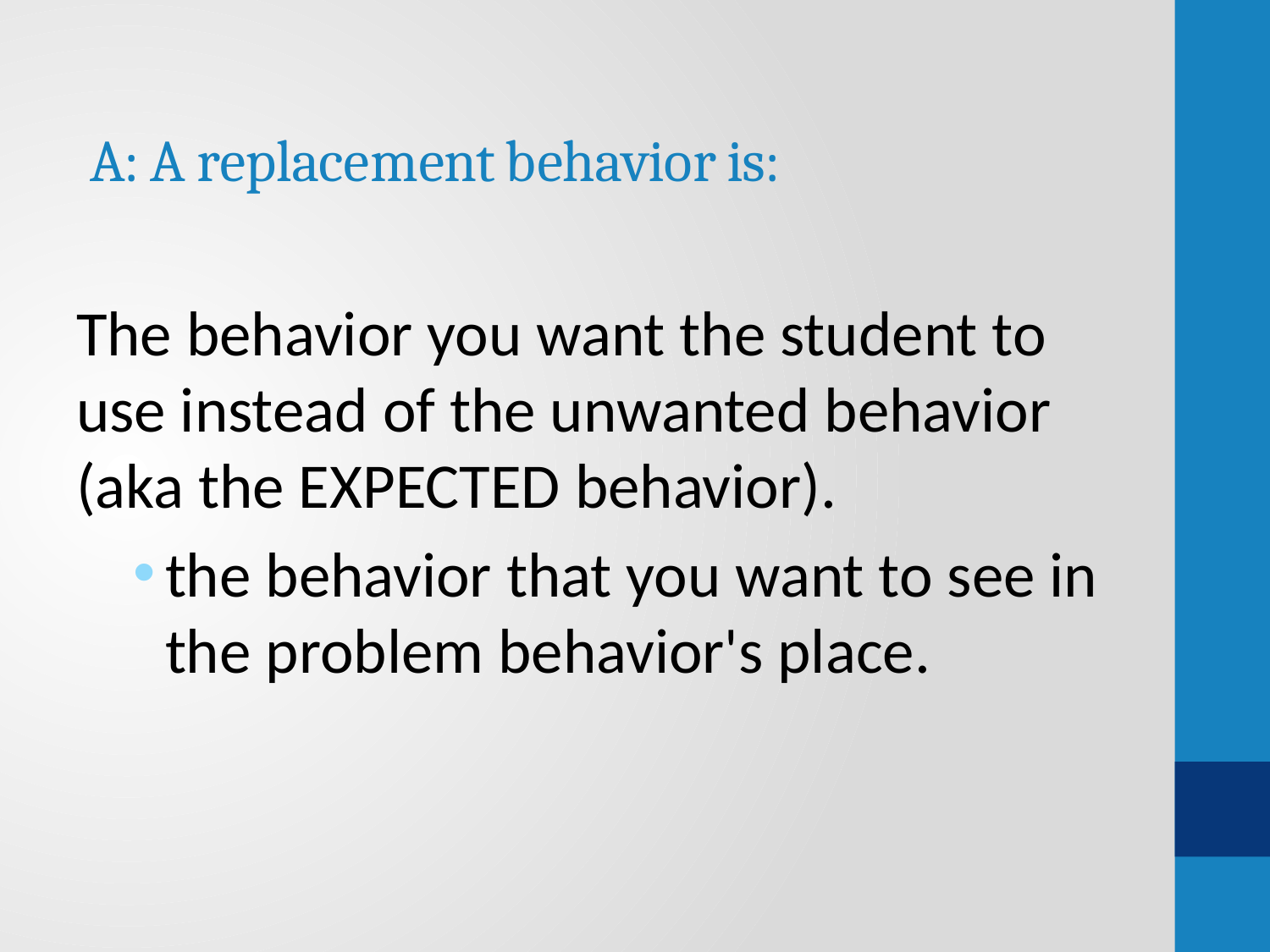

# A: A replacement behavior is:
The behavior you want the student to use instead of the unwanted behavior (aka the EXPECTED behavior).
the behavior that you want to see in the problem behavior's place.